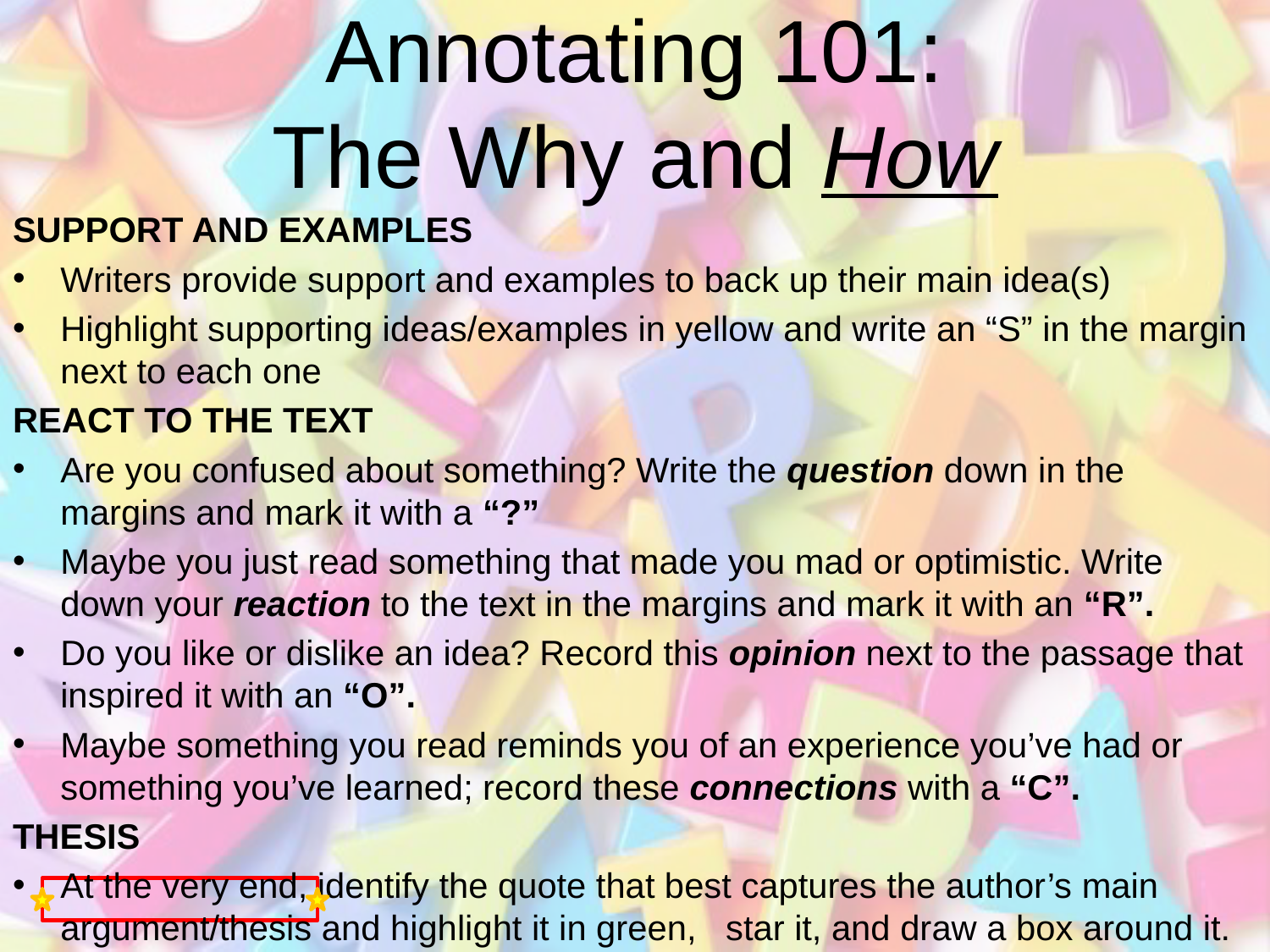

# Annotating 101: The Why and How
SUPPORT AND EXAMPLES
Writers provide support and examples to back up their main idea(s)
Highlight supporting ideas/examples in yellow and write an “S” in the margin next to each one
REACT TO THE TEXT
Are you confused about something? Write the question down in the margins and mark it with a “?”
Maybe you just read something that made you mad or optimistic. Write down your reaction to the text in the margins and mark it with an “R”.
Do you like or dislike an idea? Record this opinion next to the passage that inspired it with an “O”.
Maybe something you read reminds you of an experience you’ve had or something you’ve learned; record these connections with a “C”.
THESIS
At the very end, identify the quote that best captures the author’s main argument/thesis and highlight it in green,   star it, and draw a box around it.